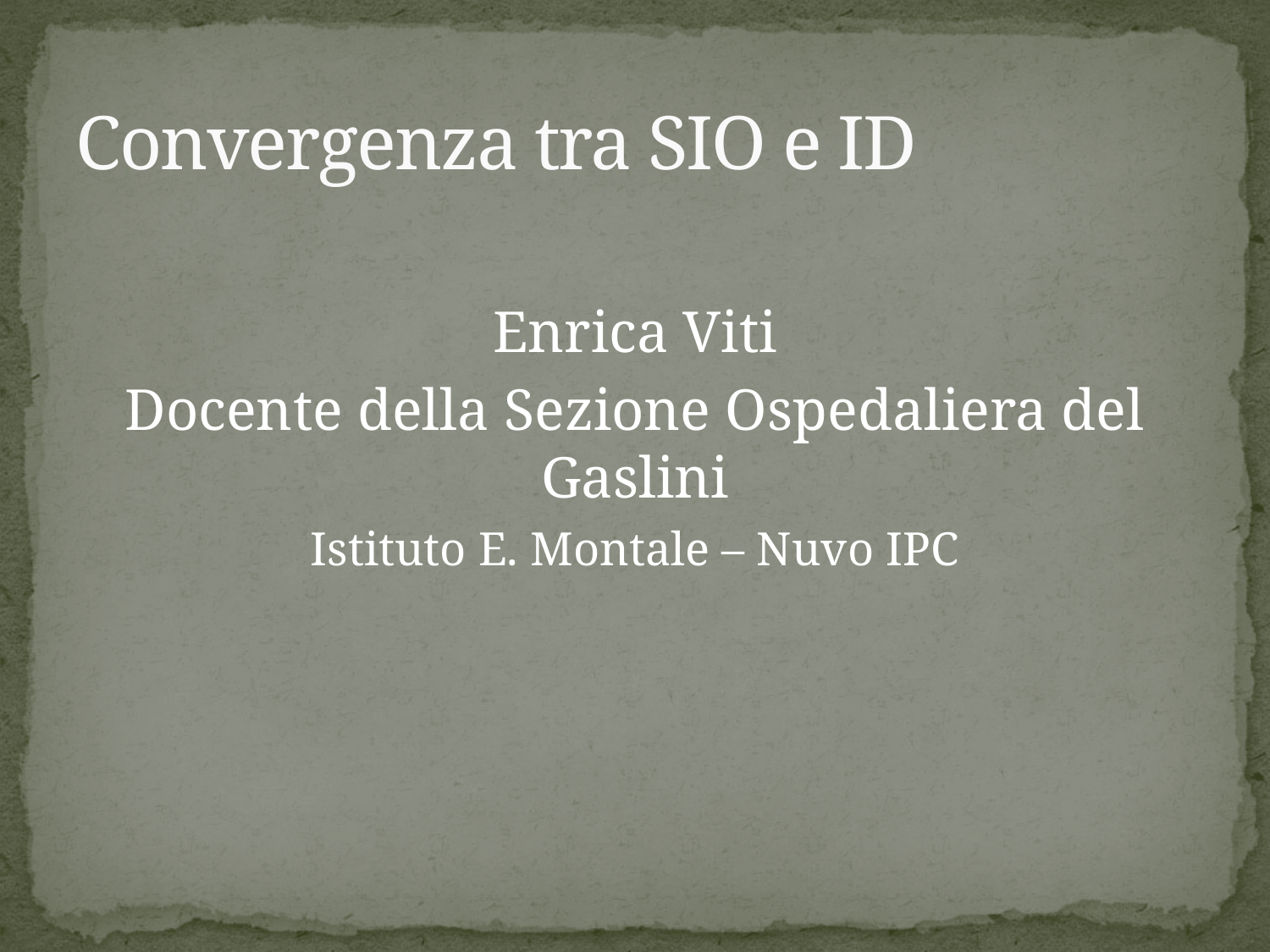

# Convergenza tra SIO e ID

Enrica Viti
Docente della Sezione Ospedaliera del Gaslini
Istituto E. Montale – Nuvo IPC